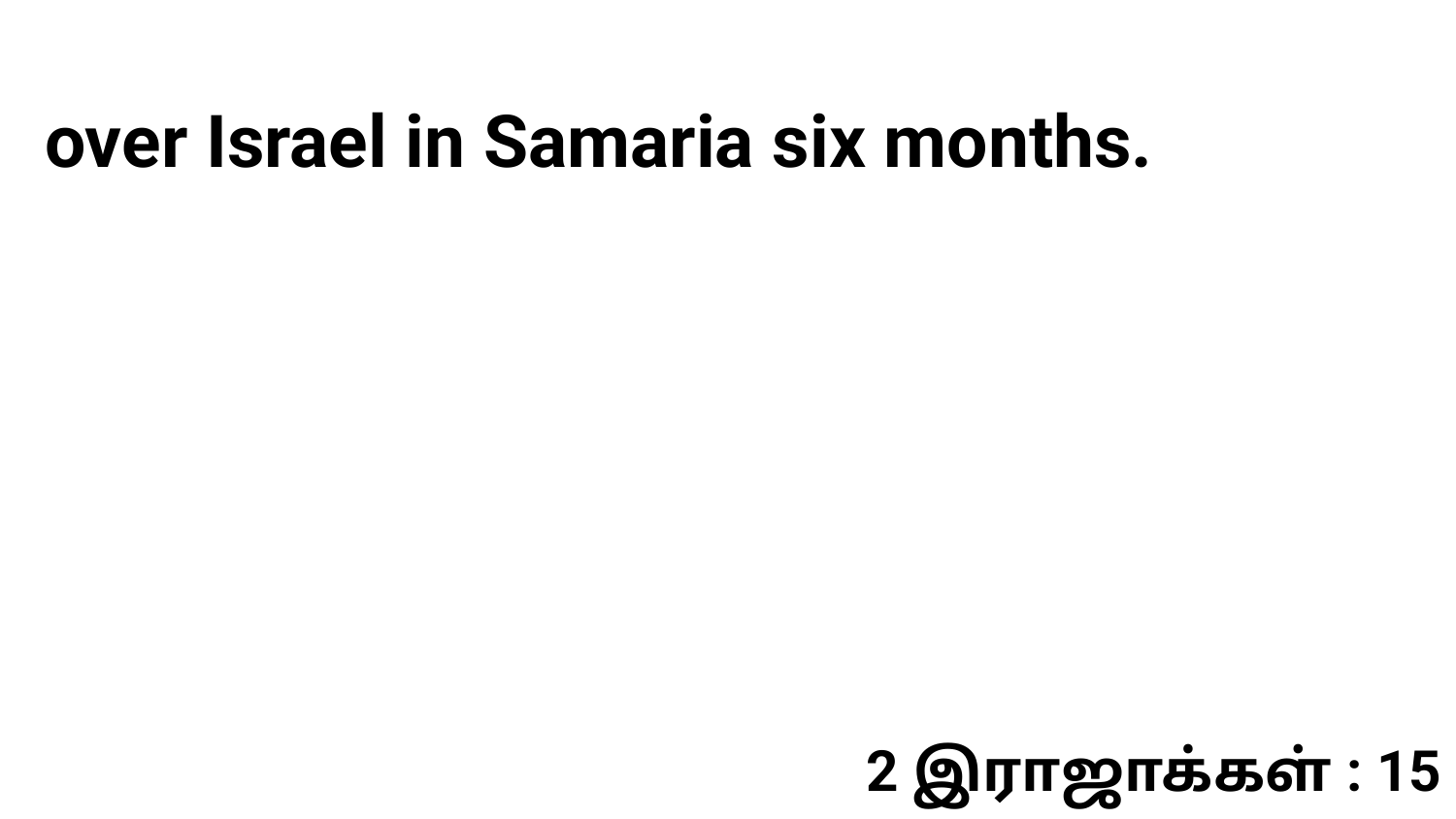

over Israel in Samaria six months.
2 இராஜாக்கள் : 15